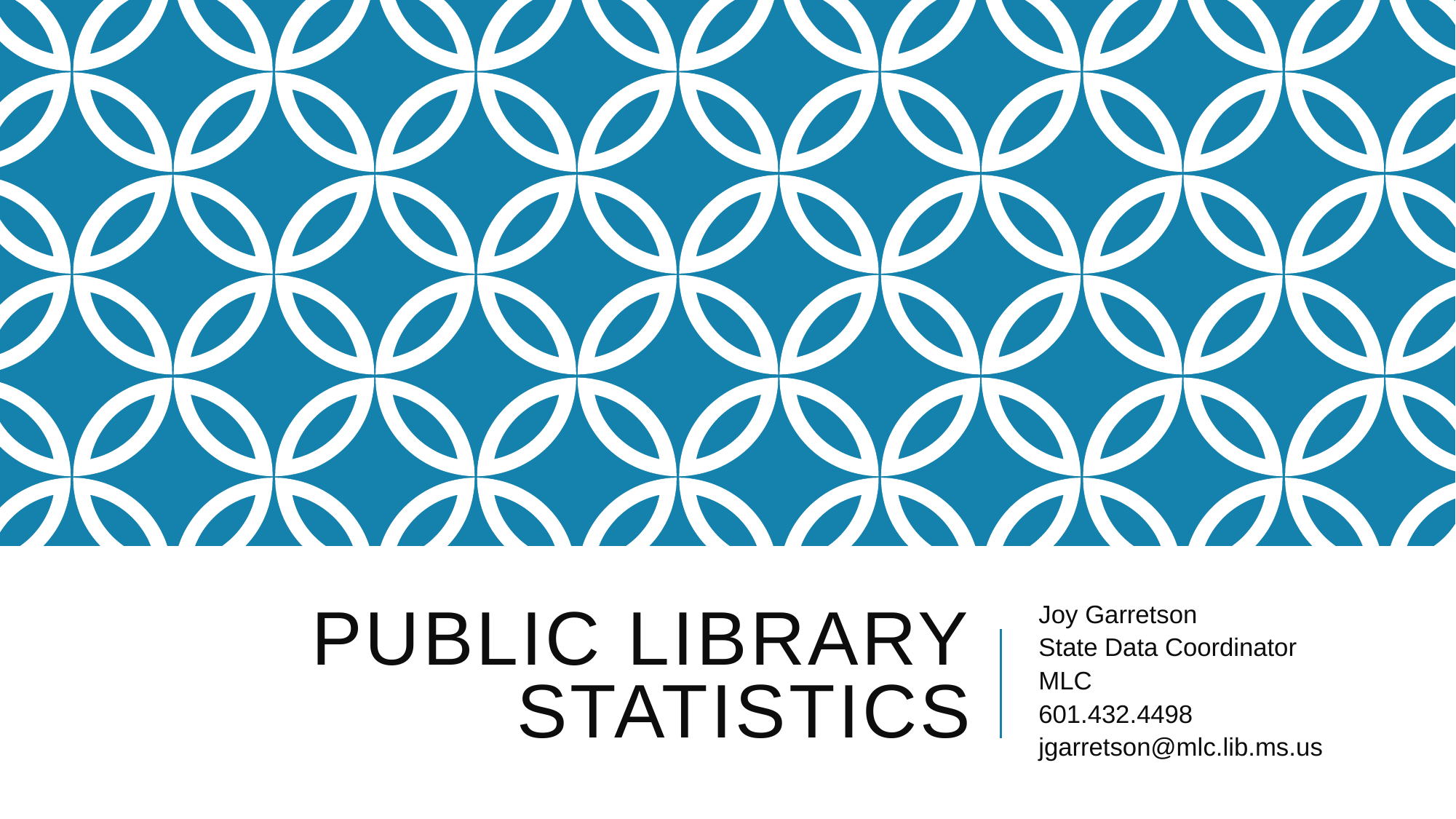

# Public Library Statistics
Joy Garretson
State Data Coordinator
MLC
601.432.4498
jgarretson@mlc.lib.ms.us